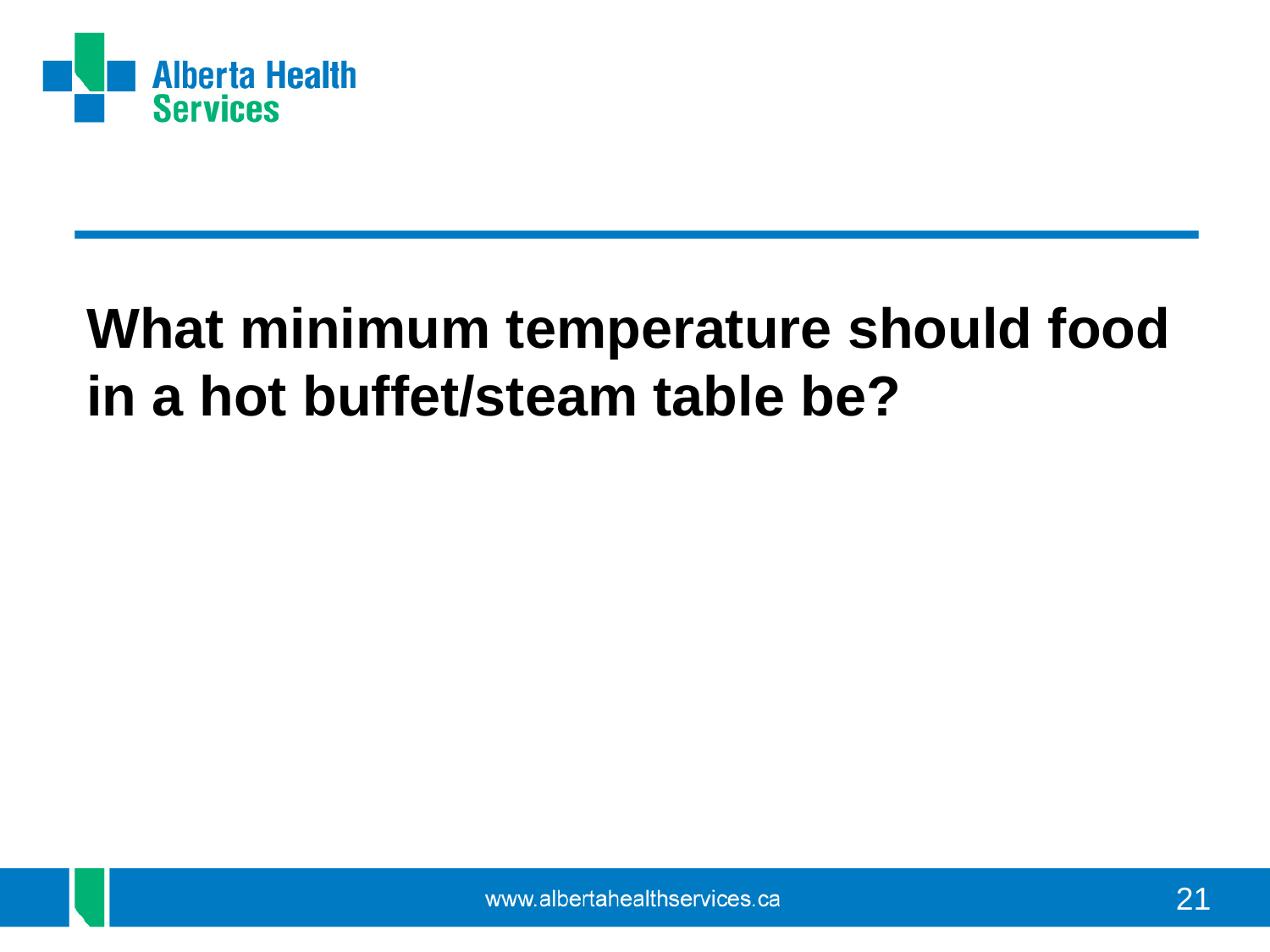

#
What minimum temperature should food in a hot buffet/steam table be?